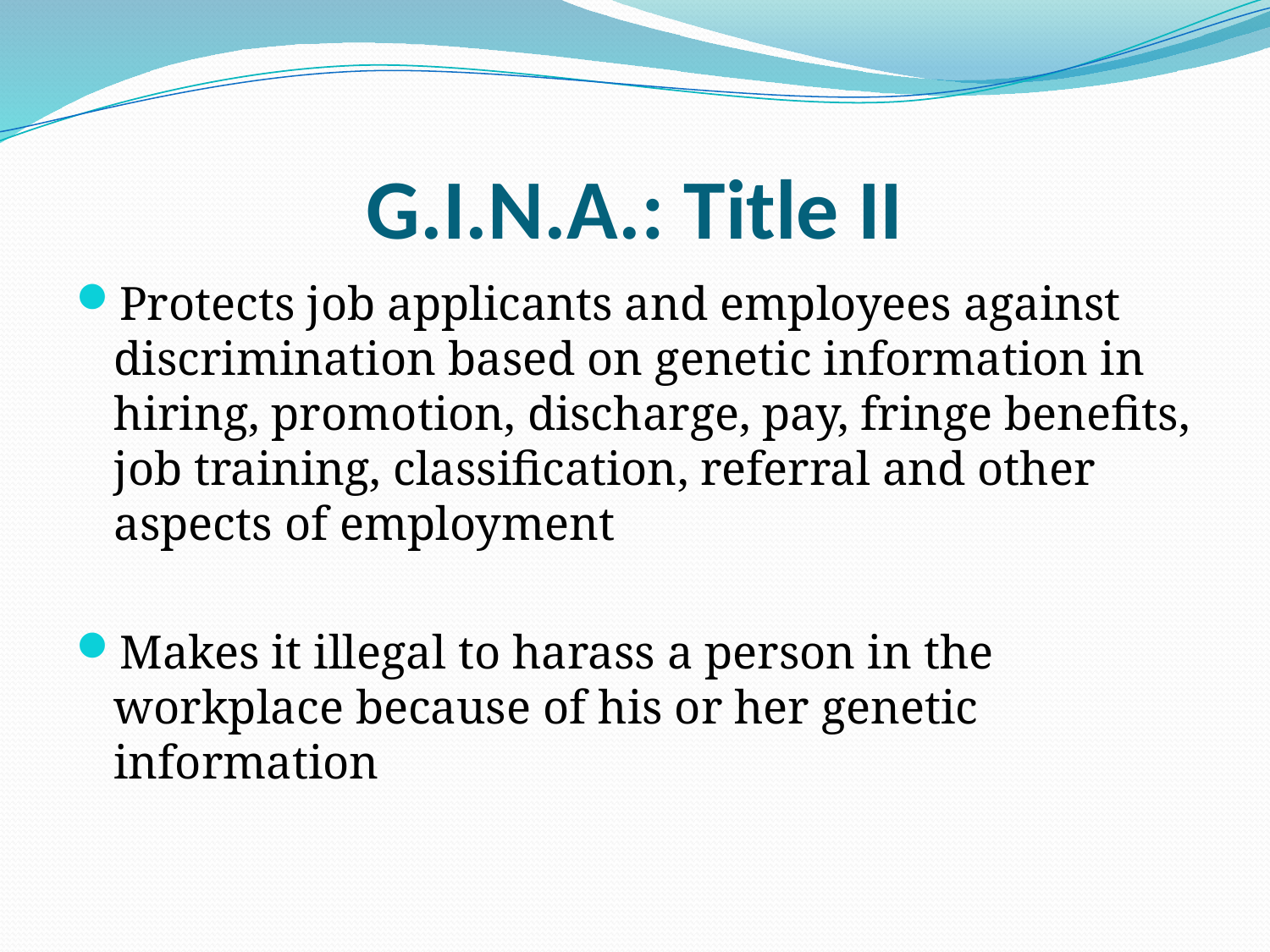

# G.I.N.A.: Title II
Protects job applicants and employees against discrimination based on genetic information in hiring, promotion, discharge, pay, fringe benefits, job training, classification, referral and other aspects of employment

Makes it illegal to harass a person in the workplace because of his or her genetic information